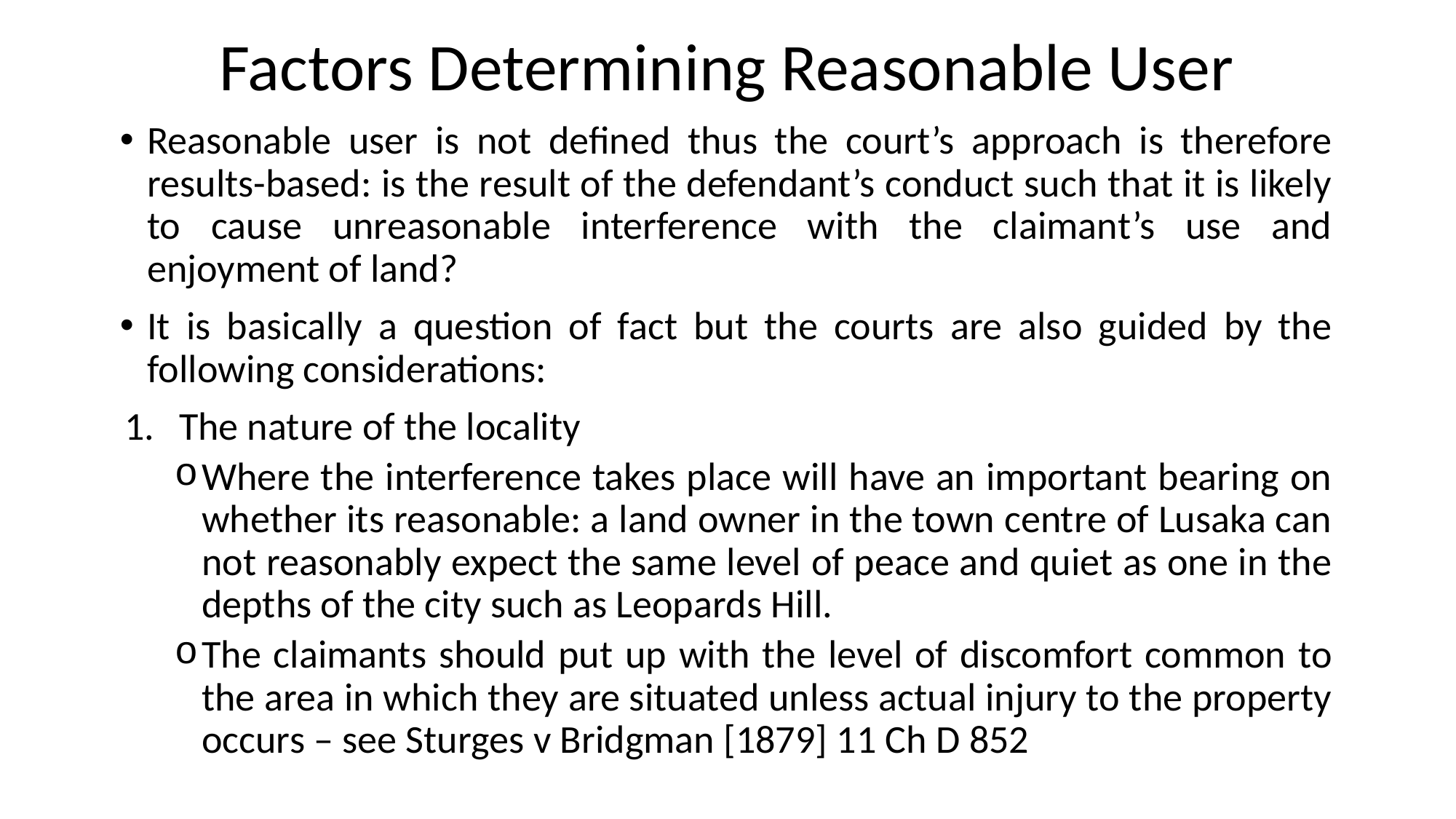

# Factors Determining Reasonable User
Reasonable user is not defined thus the court’s approach is therefore results-based: is the result of the defendant’s conduct such that it is likely to cause unreasonable interference with the claimant’s use and enjoyment of land?
It is basically a question of fact but the courts are also guided by the following considerations:
The nature of the locality
Where the interference takes place will have an important bearing on whether its reasonable: a land owner in the town centre of Lusaka can not reasonably expect the same level of peace and quiet as one in the depths of the city such as Leopards Hill.
The claimants should put up with the level of discomfort common to the area in which they are situated unless actual injury to the property occurs – see Sturges v Bridgman [1879] 11 Ch D 852